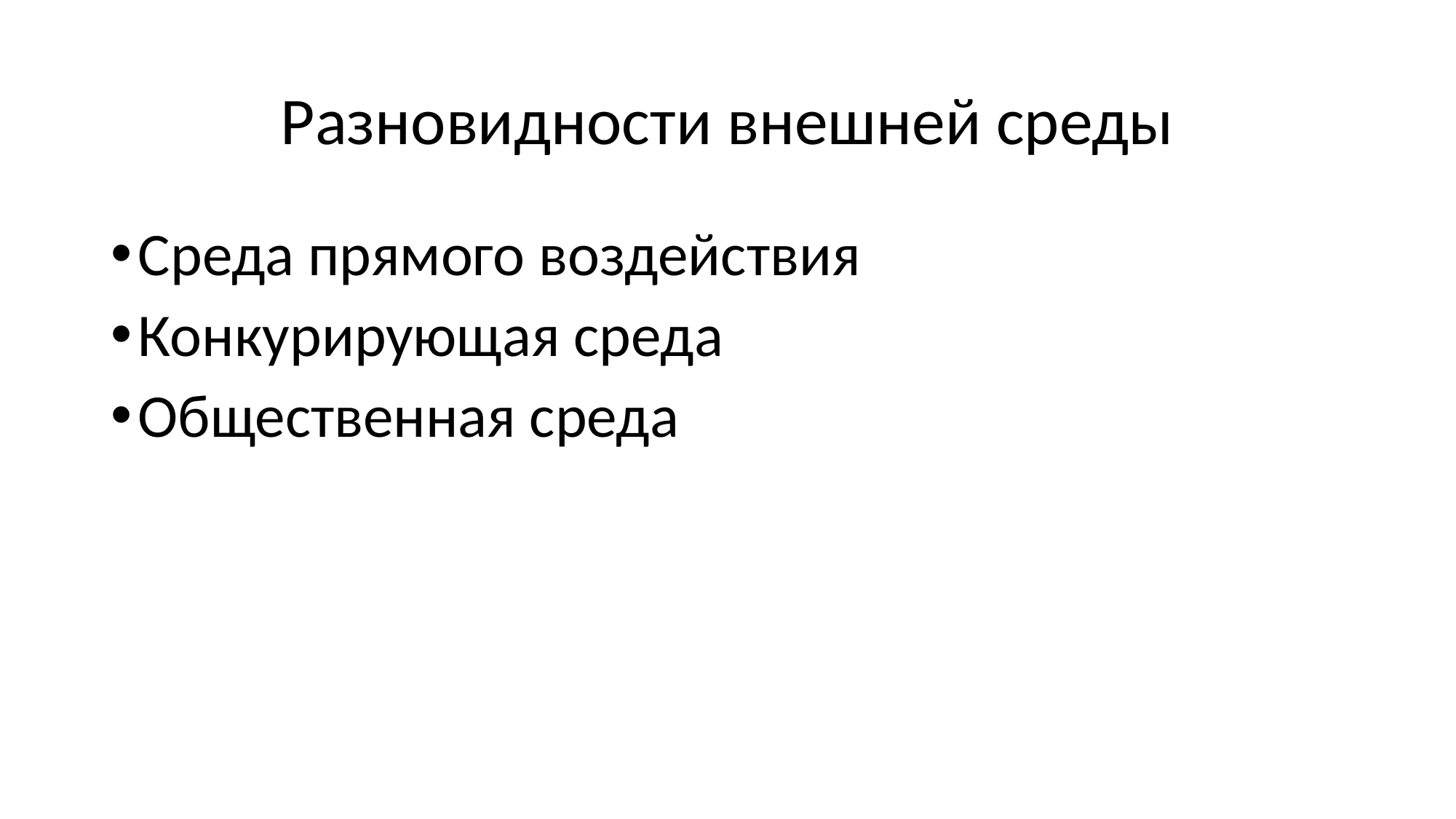

# Разновидности внешней среды
Среда прямого воздействия
Конкурирующая среда
Общественная среда